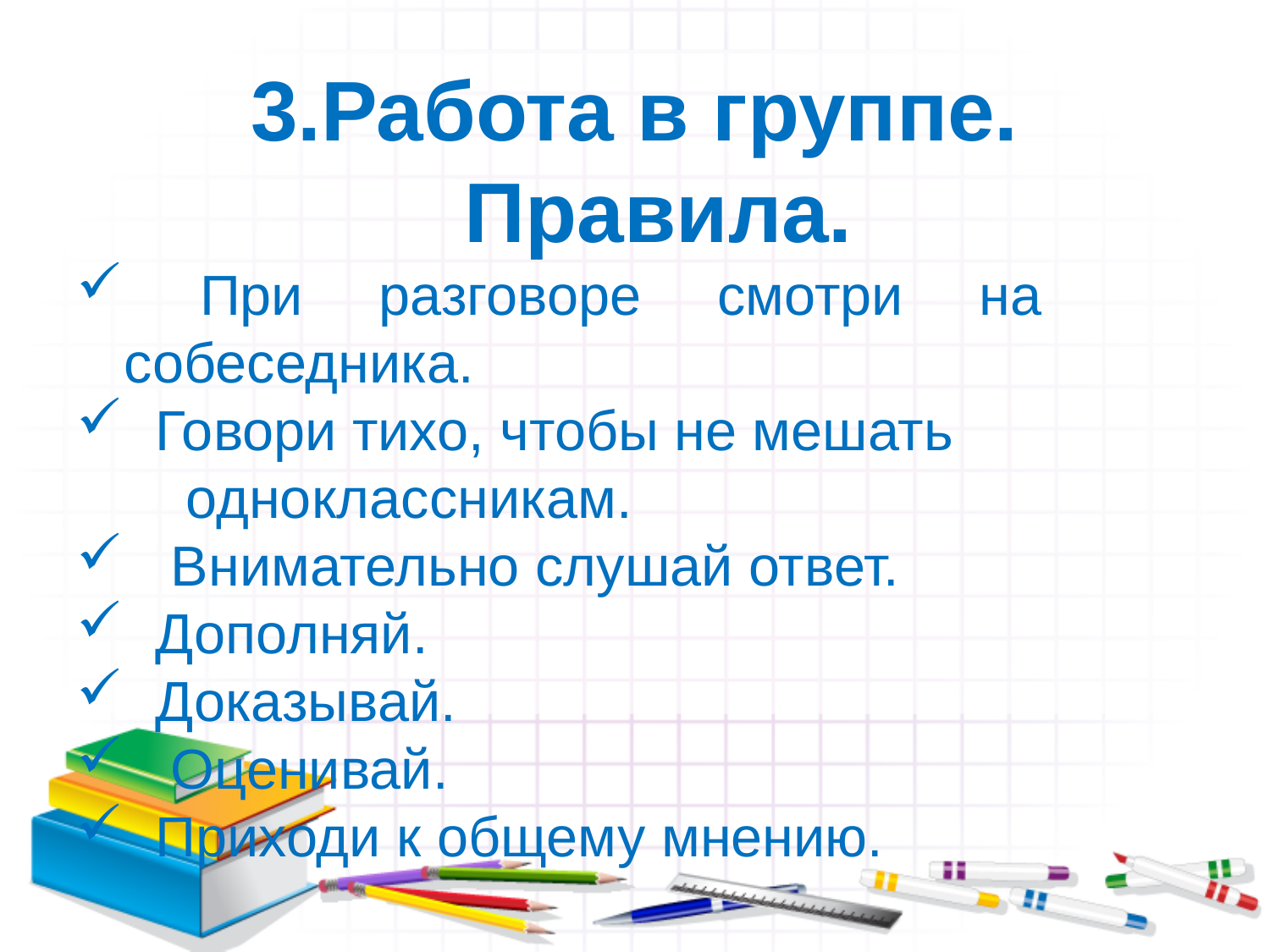

3.Работа в группе. Правила.
 При разговоре смотри на   собеседника.
  Говори тихо, чтобы не мешать
       одноклассникам.
   Внимательно слушай ответ.
  Дополняй.
  Доказывай.
   Оценивай.
  Приходи к общему мнению.